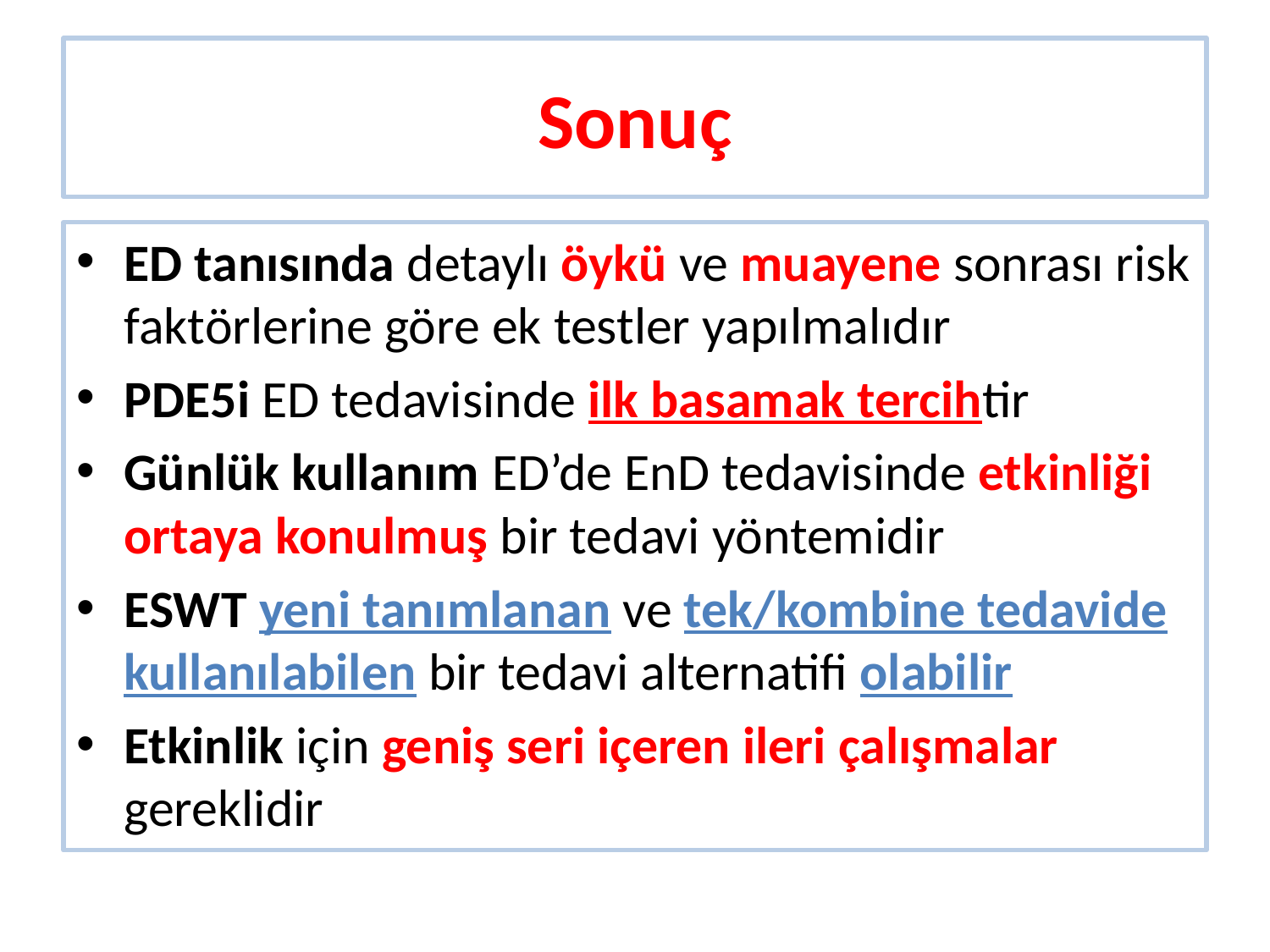

# Sonuç
ED tanısında detaylı öykü ve muayene sonrası risk faktörlerine göre ek testler yapılmalıdır
PDE5i ED tedavisinde ilk basamak tercihtir
Günlük kullanım ED’de EnD tedavisinde etkinliği ortaya konulmuş bir tedavi yöntemidir
ESWT yeni tanımlanan ve tek/kombine tedavide kullanılabilen bir tedavi alternatifi olabilir
Etkinlik için geniş seri içeren ileri çalışmalar gereklidir